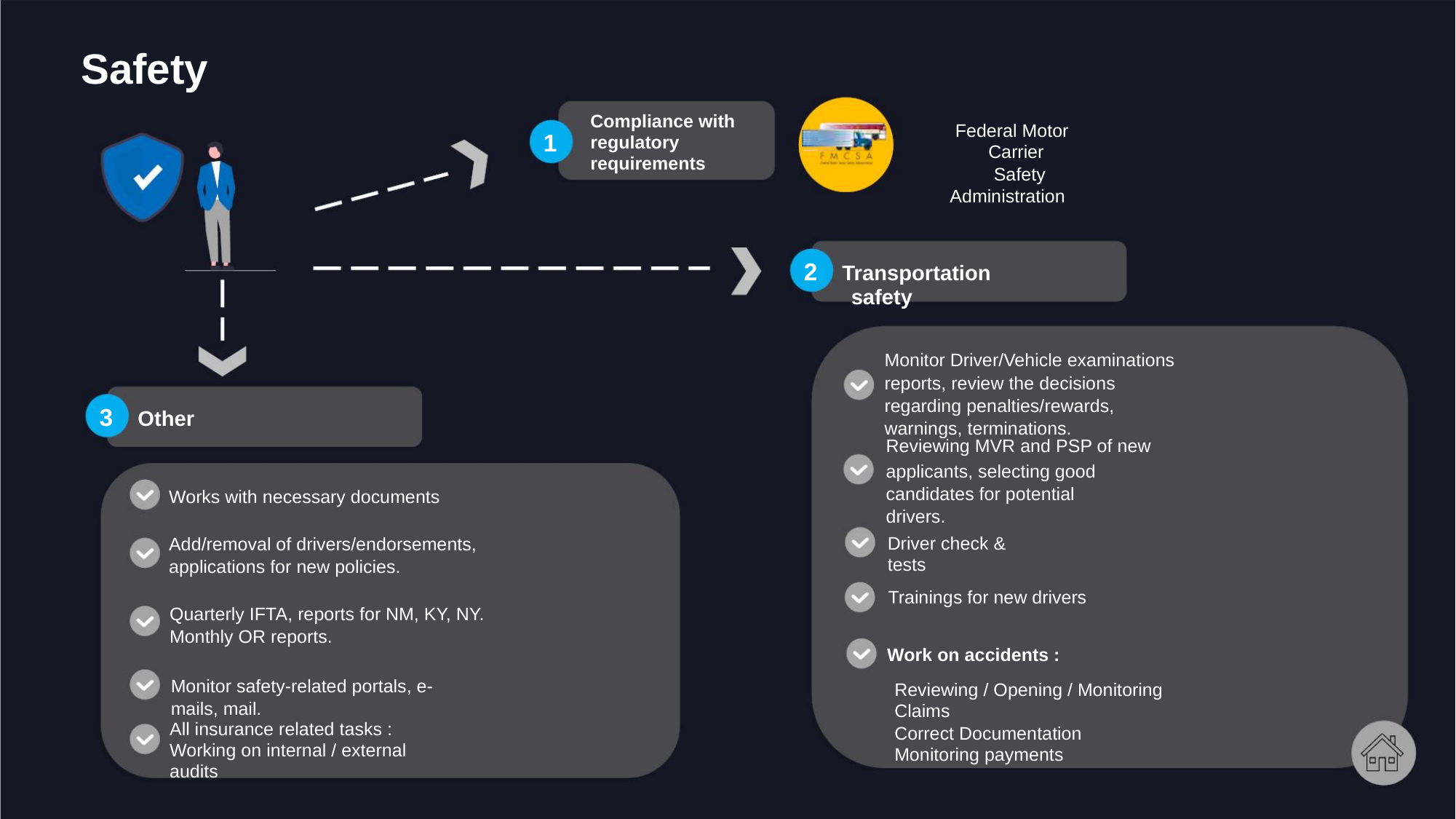

Safety
Compliance with
regulatory
requirements
Federal Motor
Carrier
1
Safety
Administration
2 Transportation
safety
Monitor Driver/Vehicle examinations
reports, review the decisions
regarding penalties/rewards,
warnings, terminations.
Reviewing MVR and PSP of new
3 Other
applicants, selecting good
candidates for potential
drivers.
Works with necessary documents
Driver check &
tests
Add/removal of drivers/endorsements,
applications for new policies.
Trainings for new drivers
Quarterly IFTA, reports for NM, KY, NY.
Monthly OR reports.
Work on accidents :
Monitor safety-related portals, e-
mails, mail.
Reviewing / Opening / Monitoring
Claims
All insurance related tasks :
Working on internal / external
audits
Correct Documentation
Monitoring payments